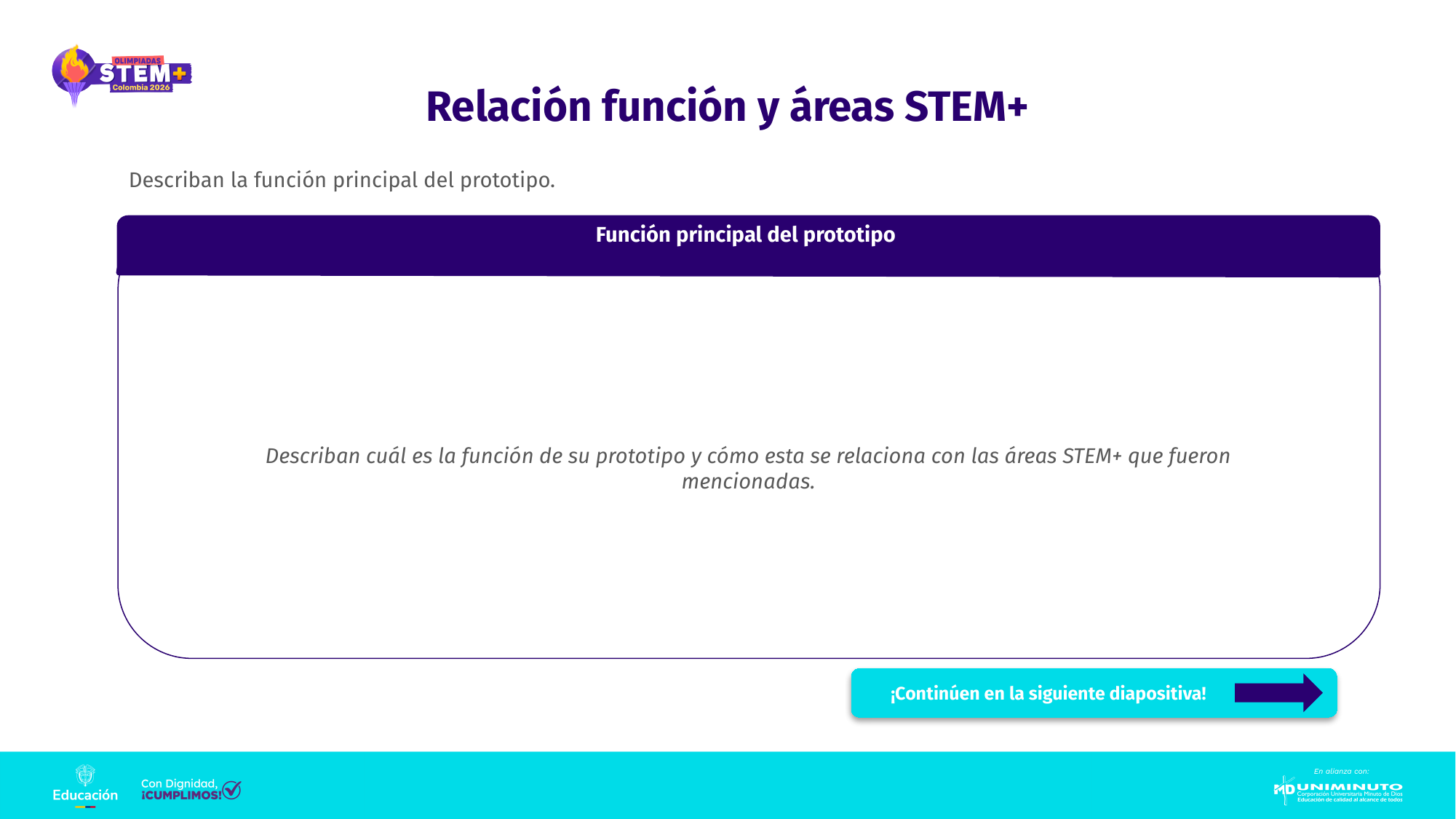

Relación función y áreas STEM+
Describan la función principal del prototipo.
Función principal del prototipo

Describan cuál es la función de su prototipo y cómo esta se relaciona con las áreas STEM+ que fueron mencionadas.

¡Continúen en la siguiente diapositiva!